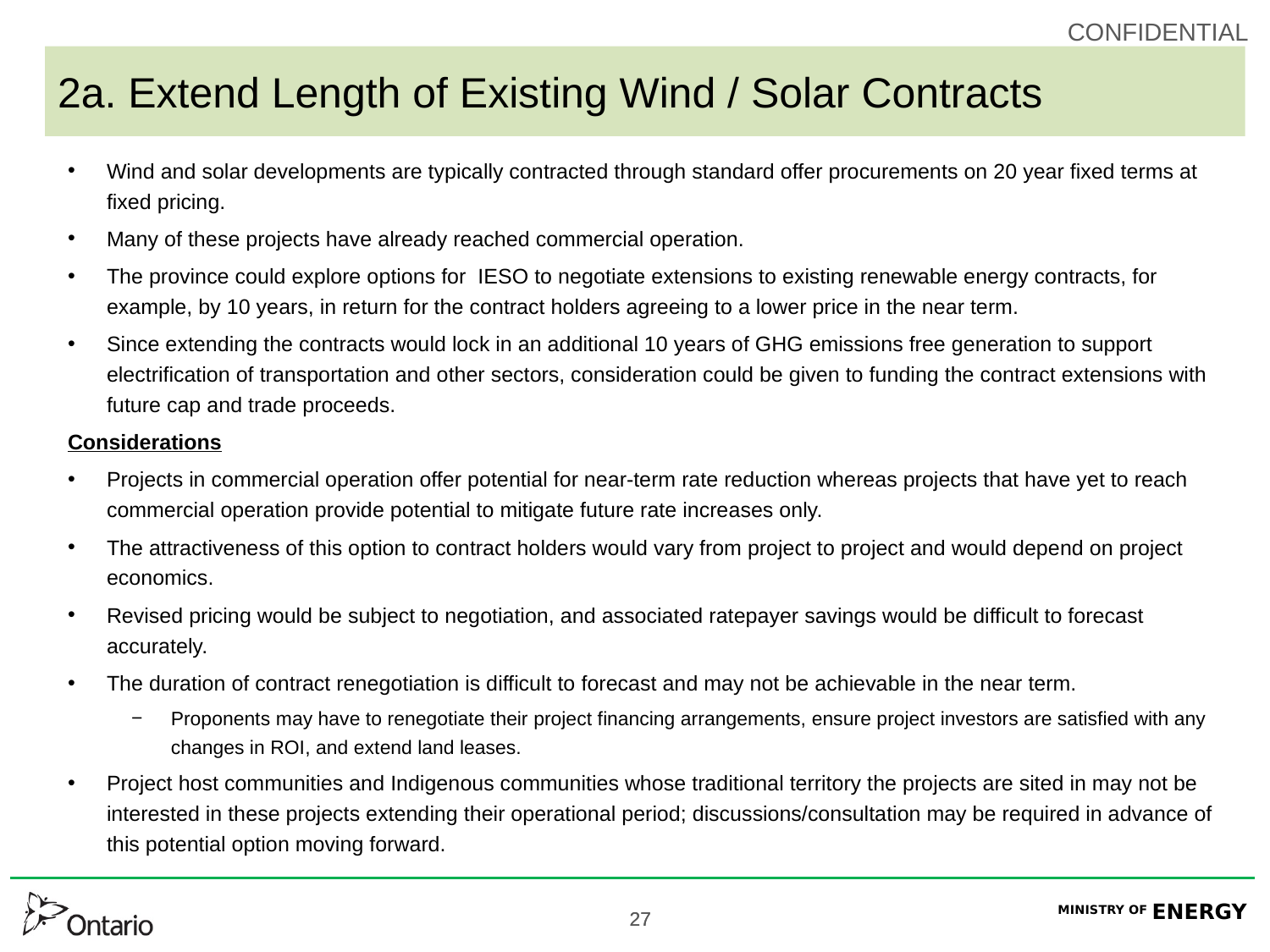

# 2a. Extend Length of Existing Wind / Solar Contracts
Wind and solar developments are typically contracted through standard offer procurements on 20 year fixed terms at fixed pricing.
Many of these projects have already reached commercial operation.
The province could explore options for  IESO to negotiate extensions to existing renewable energy contracts, for example, by 10 years, in return for the contract holders agreeing to a lower price in the near term.
Since extending the contracts would lock in an additional 10 years of GHG emissions free generation to support electrification of transportation and other sectors, consideration could be given to funding the contract extensions with future cap and trade proceeds.
Considerations
Projects in commercial operation offer potential for near-term rate reduction whereas projects that have yet to reach commercial operation provide potential to mitigate future rate increases only.
The attractiveness of this option to contract holders would vary from project to project and would depend on project economics.
Revised pricing would be subject to negotiation, and associated ratepayer savings would be difficult to forecast accurately.
The duration of contract renegotiation is difficult to forecast and may not be achievable in the near term.
Proponents may have to renegotiate their project financing arrangements, ensure project investors are satisfied with any changes in ROI, and extend land leases.
Project host communities and Indigenous communities whose traditional territory the projects are sited in may not be interested in these projects extending their operational period; discussions/consultation may be required in advance of this potential option moving forward.